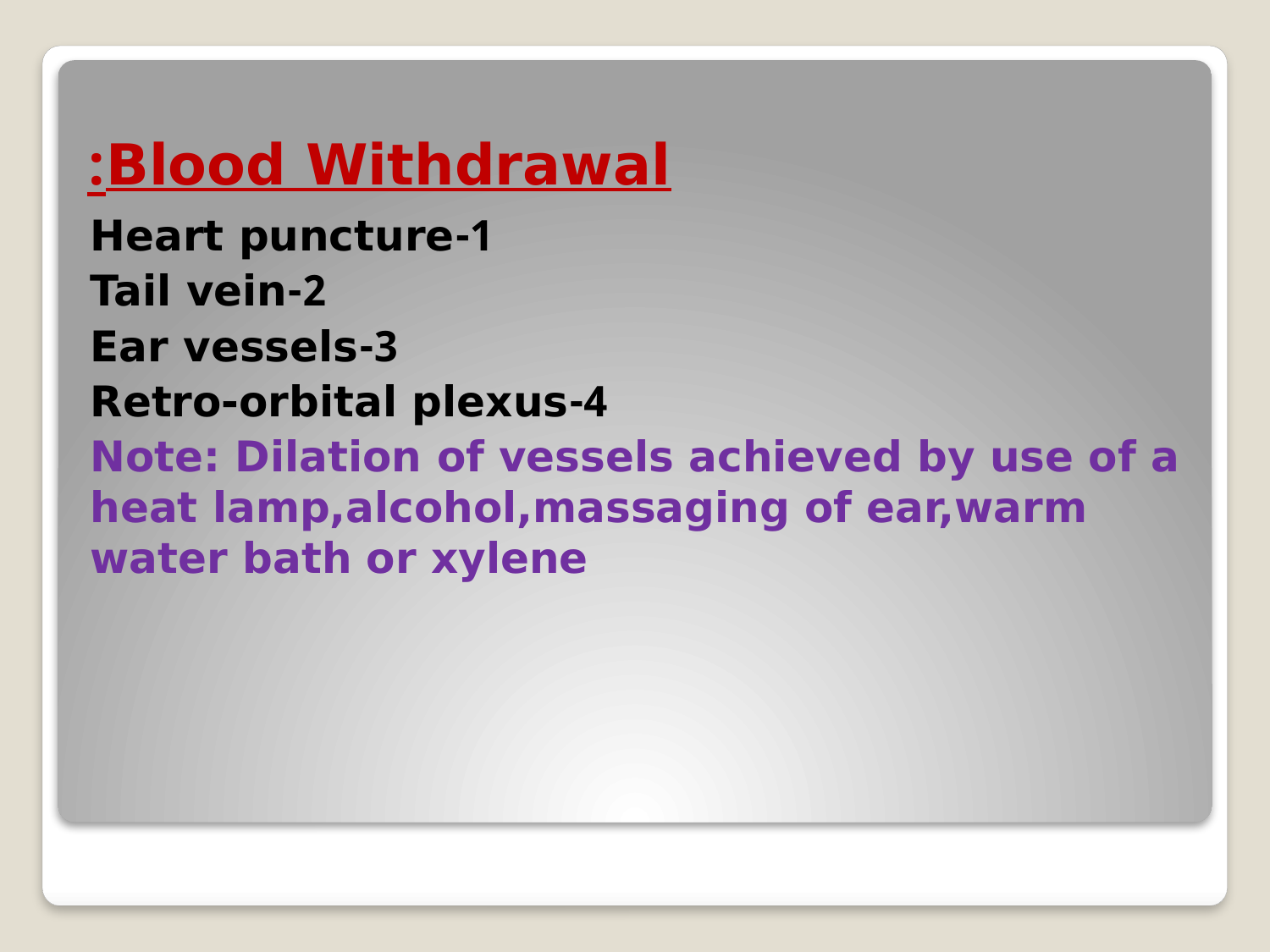

# Blood Withdrawal:
1-Heart puncture
2-Tail vein
3-Ear vessels
4-Retro-orbital plexus
Note: Dilation of vessels achieved by use of a heat lamp,alcohol,massaging of ear,warm water bath or xylene